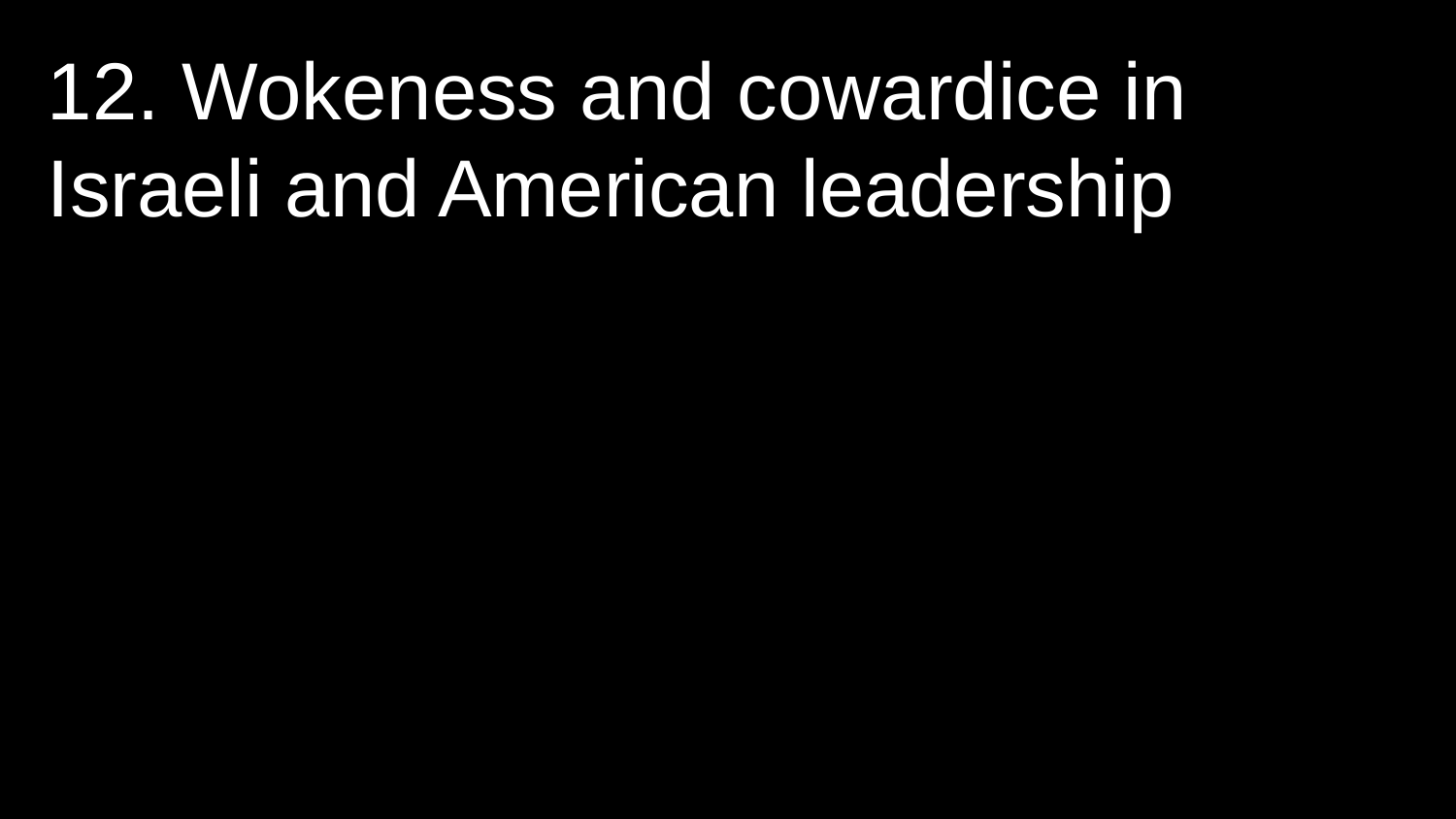

12. Wokeness and cowardice in Israeli and American leadership